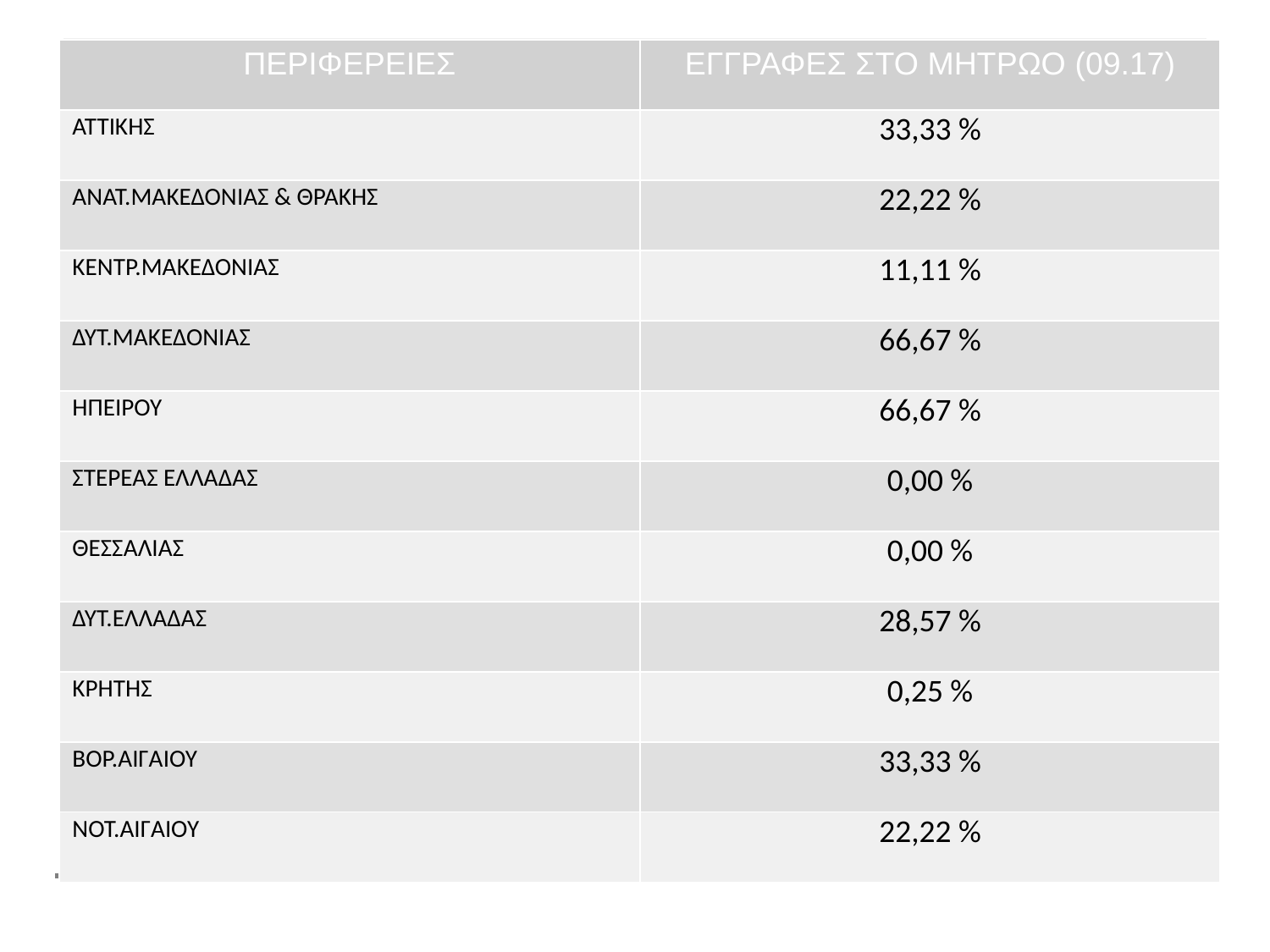

# Εθνικός   μηχανισμός  συντονισμού,  παρακολούθησης  &  αξιολόγησης  πολιτικών κοινωνικής  ένταξης  &  κοινωνικής  συνοχής

| ΠΕΡΙΦΕΡΕΙΕΣ | ΕΓΓΡΑΦΕΣ ΣΤΟ ΜΗΤΡΩΟ (09.17) |
| --- | --- |
| ΑΤΤΙΚΗΣ | 33,33 % |
| ΑΝΑΤ.ΜΑΚΕΔΟΝΙΑΣ & ΘΡΑΚΗΣ | 22,22 % |
| ΚΕΝΤΡ.ΜΑΚΕΔΟΝΙΑΣ | 11,11 % |
| ΔΥΤ.ΜΑΚΕΔΟΝΙΑΣ | 66,67 % |
| ΗΠΕΙΡΟΥ | 66,67 % |
| ΣΤΕΡΕΑΣ ΕΛΛΑΔΑΣ | 0,00 % |
| ΘΕΣΣΑΛΙΑΣ | 0,00 % |
| ΔΥΤ.ΕΛΛΑΔΑΣ | 28,57 % |
| ΚΡΗΤΗΣ | 0,25 % |
| ΒΟΡ.ΑΙΓΑΙΟΥ | 33,33 % |
| ΝΟΤ.ΑΙΓΑΙΟΥ | 22,22 % |